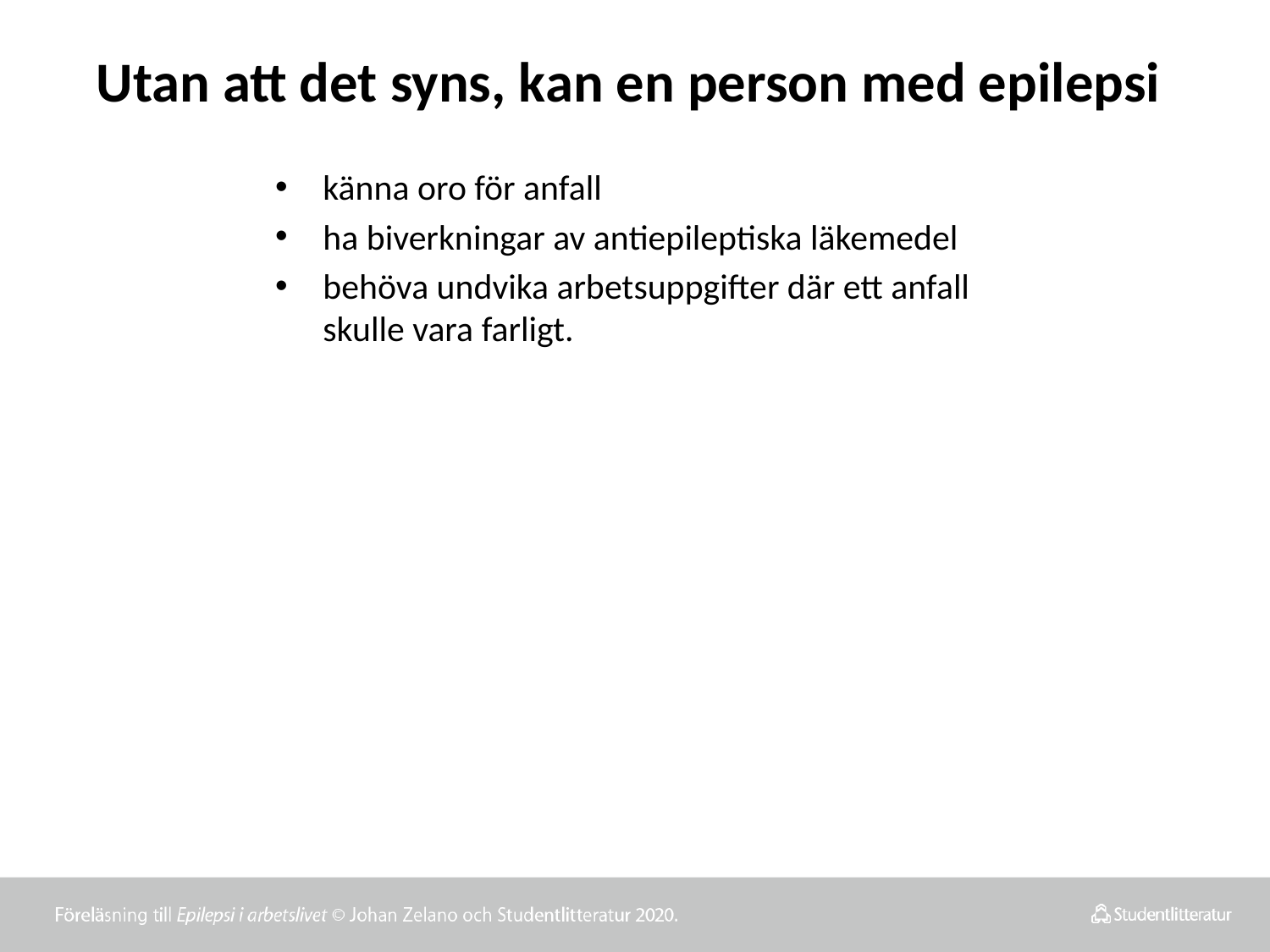

# Utan att det syns, kan en person med epilepsi
känna oro för anfall
ha biverkningar av antiepileptiska läkemedel
behöva undvika arbetsuppgifter där ett anfall skulle vara farligt.